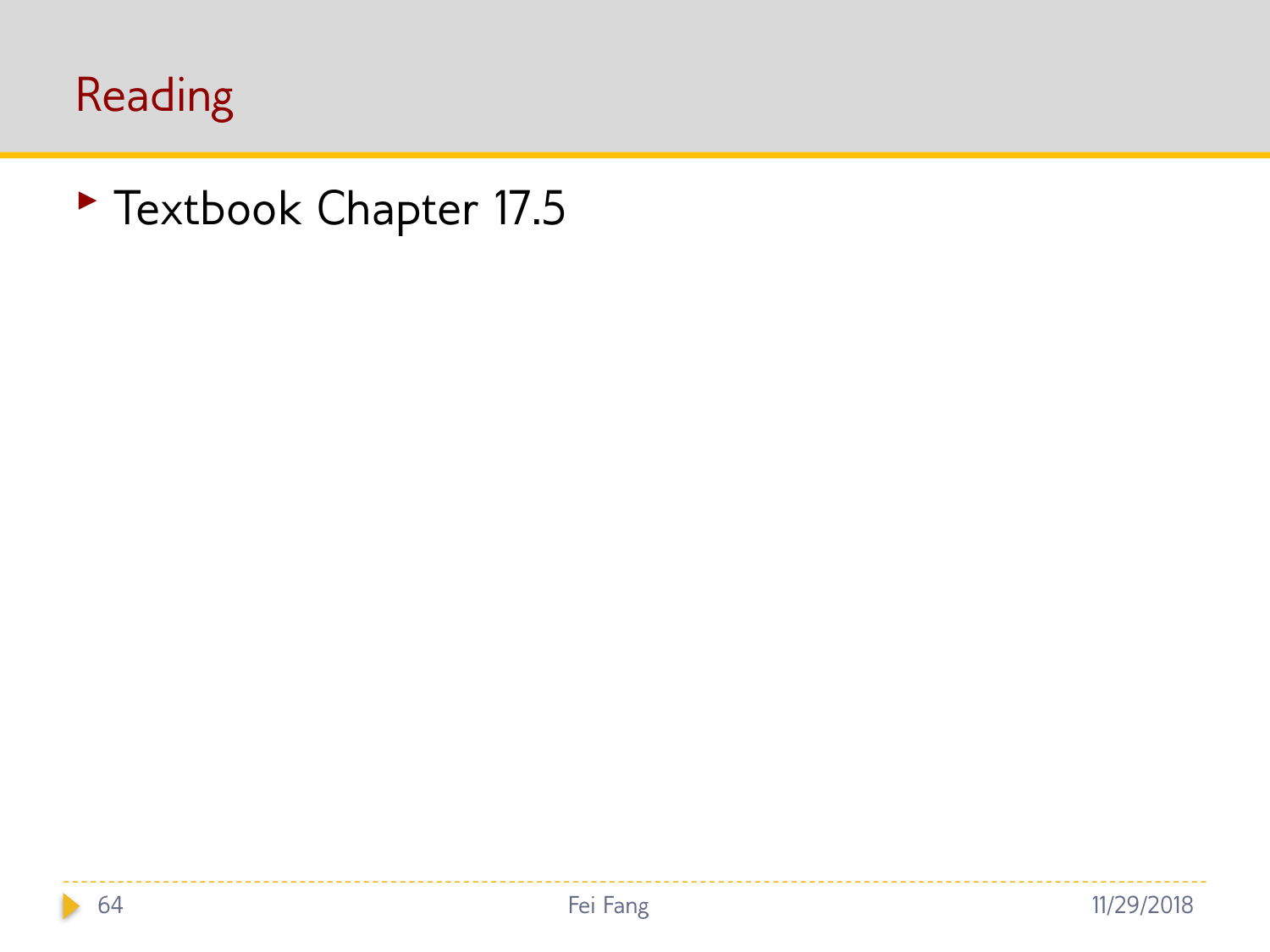

# Reading
Textbook Chapter 17.5
64
Fei Fang
11/29/2018